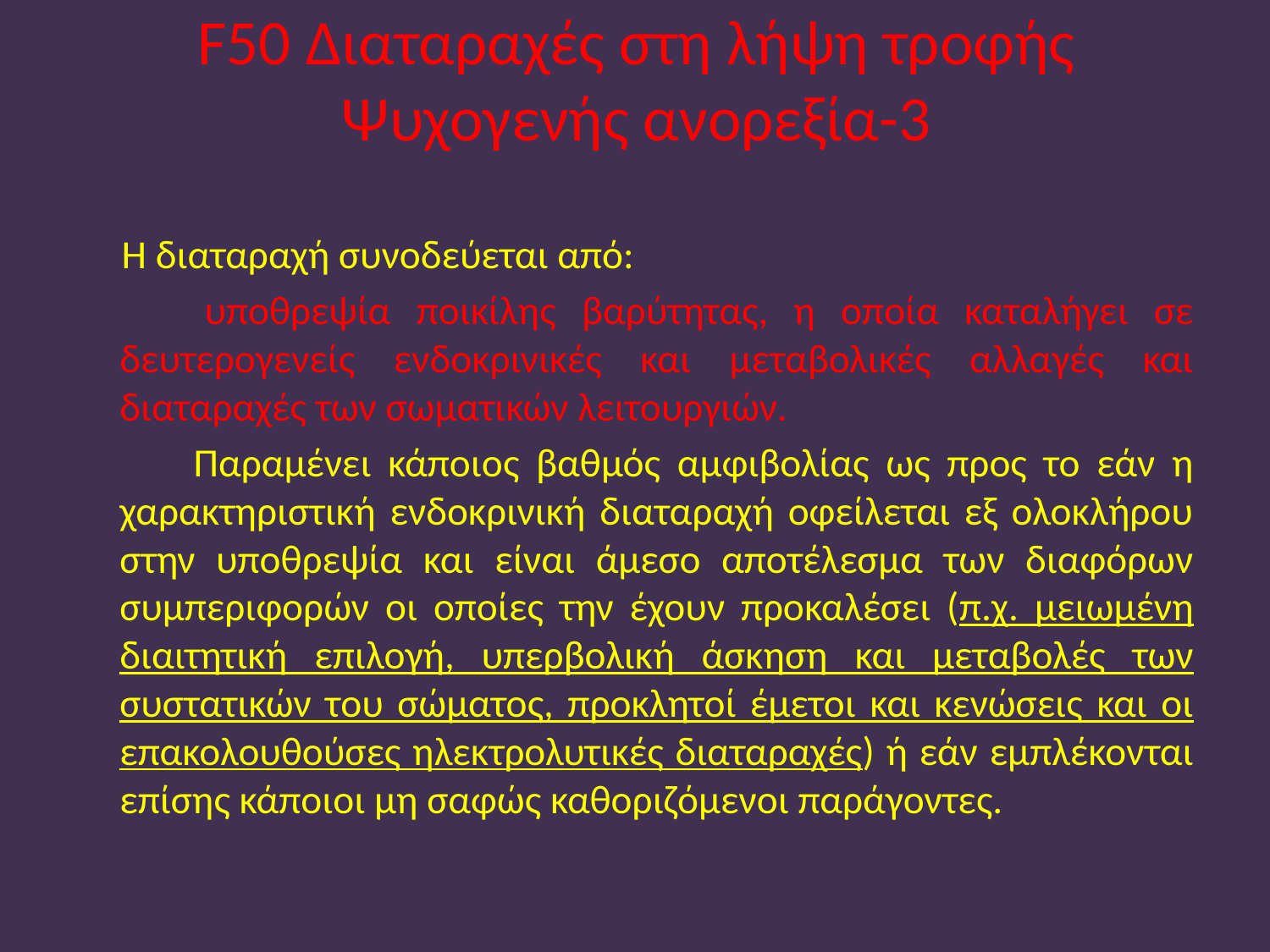

# F50 Διαταραχές στη λήψη τροφής Ψυχογενής ανορεξία-3
     Η διαταραχή συνοδεύεται από:
     υποθρεψία ποικίλης βαρύτητας, η οποία καταλήγει σε δευτερογενείς ενδοκρινικές και μεταβολικές αλλαγές και διαταραχές των σωματικών λειτουργιών.
       Παραμένει κάποιος βαθμός αμφιβολίας ως προς το εάν η χαρακτηριστική ενδοκρινική διαταραχή οφείλεται εξ ολοκλήρου στην υποθρεψία και είναι άμεσο αποτέλεσμα των διαφόρων συμπεριφορών οι οποίες την έχουν προκαλέσει (π.χ. μειωμένη διαιτητική επιλογή, υπερβολική άσκηση και μεταβολές των συστατικών του σώματος, προκλητοί έμετοι και κενώσεις και οι επακολουθούσες ηλεκτρολυτικές διαταραχές) ή εάν εμπλέκονται επίσης κάποιοι μη σαφώς καθοριζόμενοι παράγοντες.